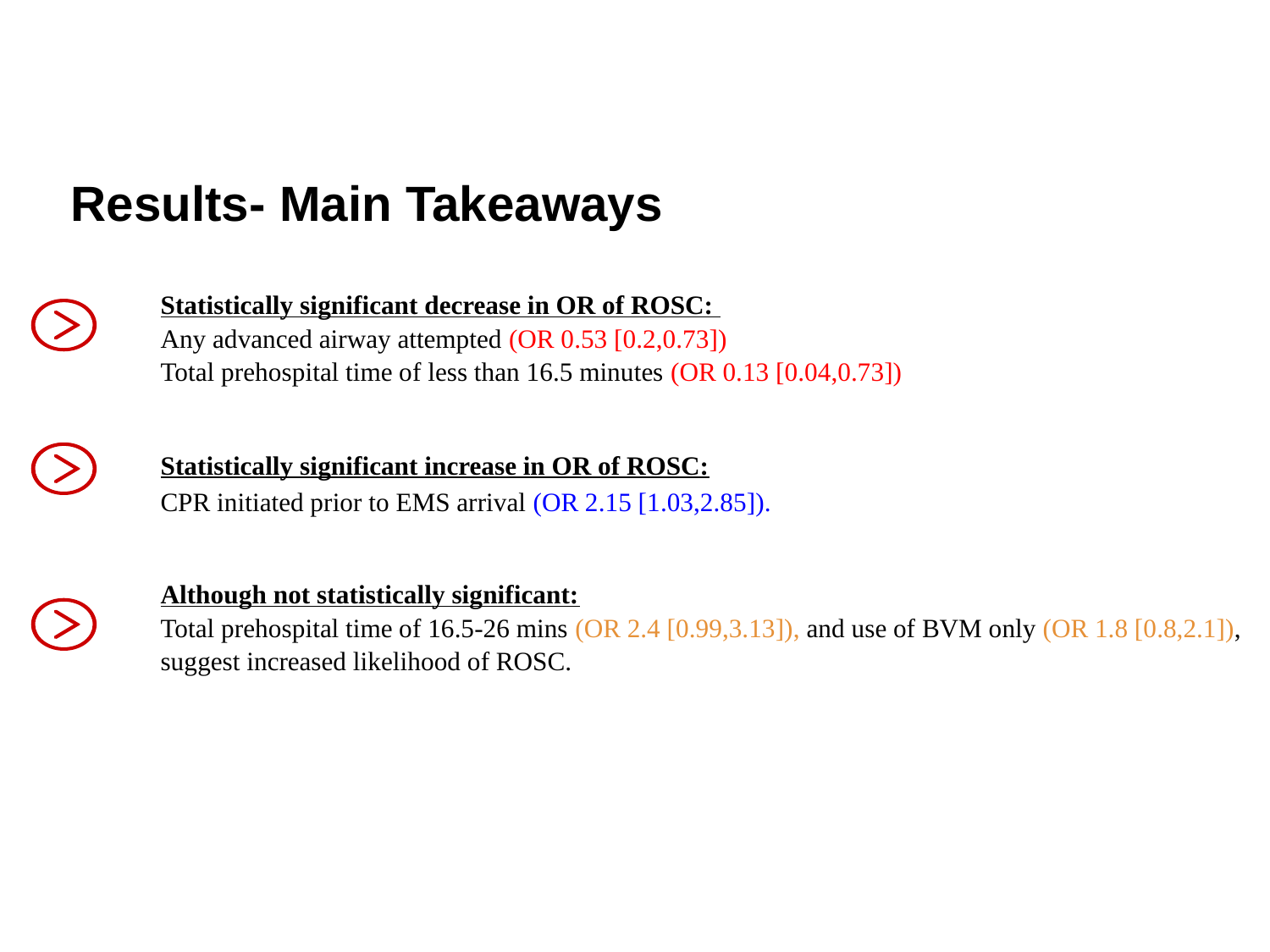

# Results- Main Takeaways
Statistically significant decrease in OR of ROSC:
Any advanced airway attempted (OR 0.53 [0.2,0.73])
Total prehospital time of less than 16.5 minutes (OR 0.13 [0.04,0.73])

Statistically significant increase in OR of ROSC:
CPR initiated prior to EMS arrival (OR 2.15 [1.03,2.85]).

Although not statistically significant:
Total prehospital time of 16.5-26 mins (OR 2.4 [0.99,3.13]), and use of BVM only (OR 1.8 [0.8,2.1]), suggest increased likelihood of ROSC.